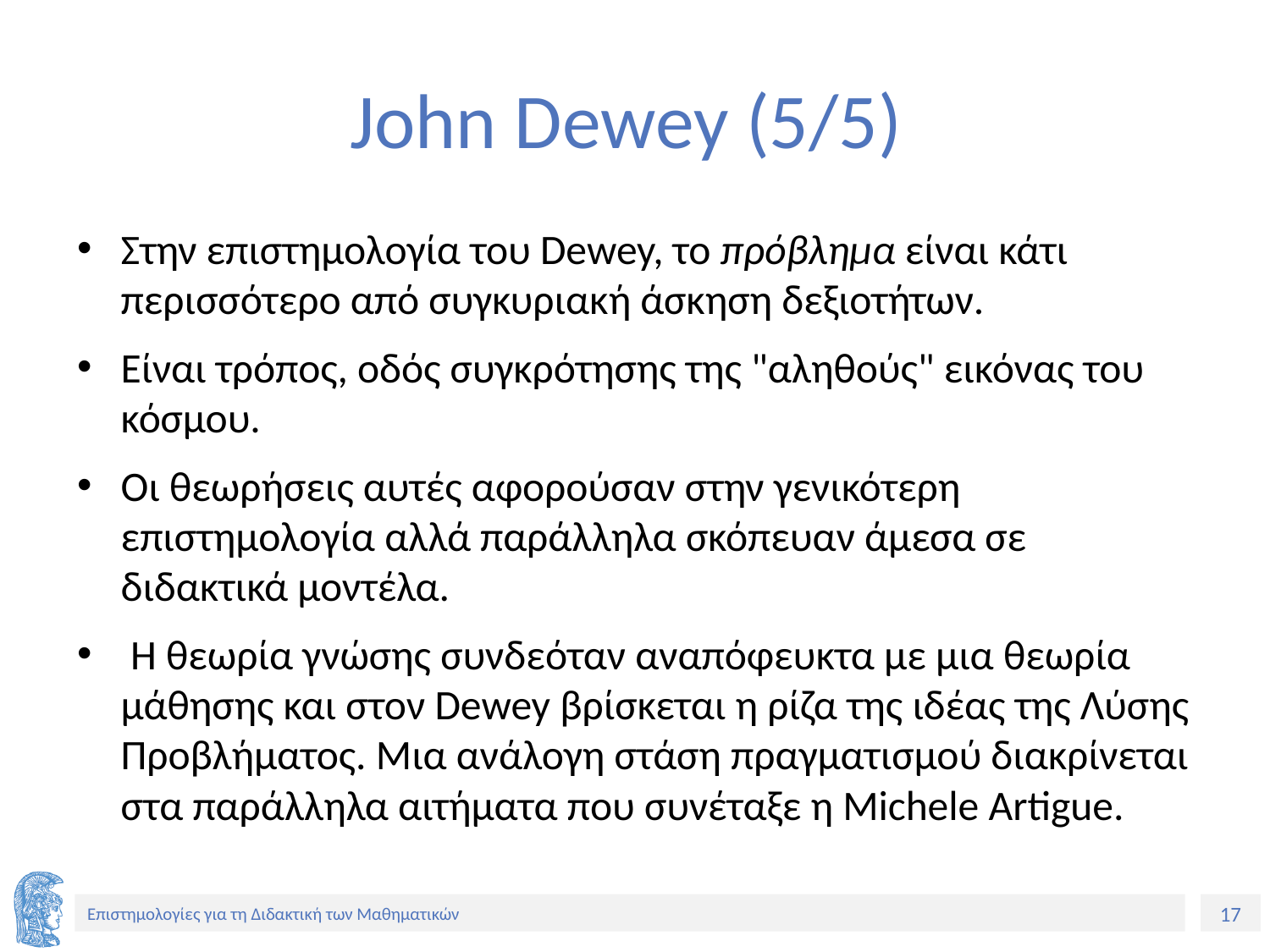

# John Dewey (5/5)
Στην επιστημολογία του Dewey, το πρόβλημα είναι κάτι περισσότερο από συγκυριακή άσκηση δεξιοτήτων.
Είναι τρόπος, οδός συγκρότησης της "αληθούς" εικόνας του κόσμου.
Οι θεωρήσεις αυτές αφορούσαν στην γενικότερη επιστημολογία αλλά παράλληλα σκόπευαν άμεσα σε διδακτικά μοντέλα.
 Η θεωρία γνώσης συνδεόταν αναπόφευκτα με μια θεωρία μάθησης και στον Dewey βρίσκεται η ρίζα της ιδέας της Λύσης Προβλήματος. Μια ανάλογη στάση πραγματισμού διακρίνεται στα παράλληλα αιτήματα που συνέταξε η Michele Artigue.